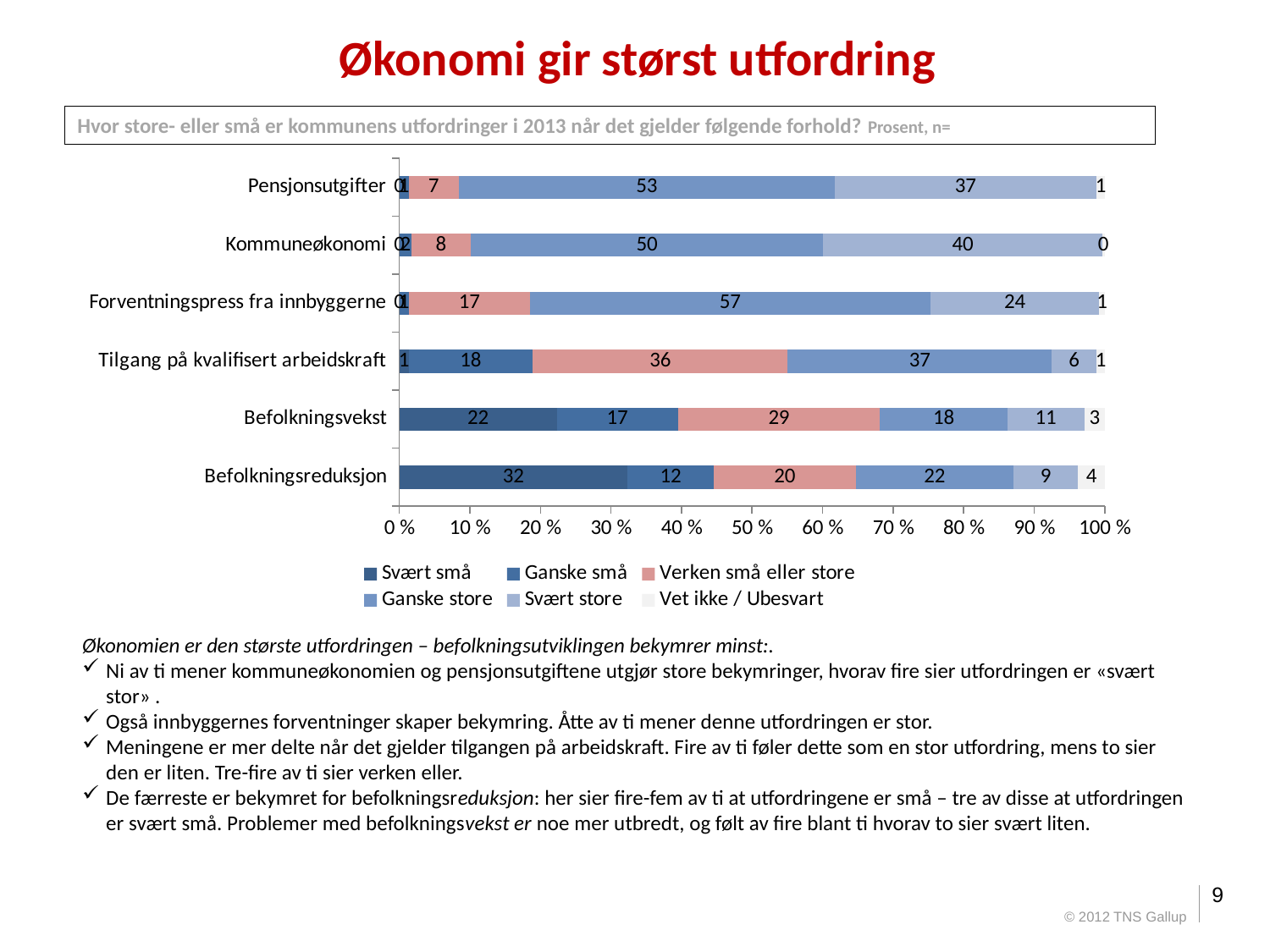

# Økonomi gir størst utfordring
Hvor store- eller små er kommunens utfordringer i 2013 når det gjelder følgende forhold? Prosent, n=

### Chart

| Category | Svært små | Ganske små | Verken små eller store | Ganske store | Svært store | Vet ikke / Ubesvart |
|---|---|---|---|---|---|---|
| Befolkningsreduksjon | 32.4 | 12.2 | 20.2 | 22.3 | 9.200000000000001 | 3.8 |
| Befolkningsvekst | 22.3 | 17.2 | 28.6 | 18.1 | 10.9 | 2.9 |
| Tilgang på kvalifisert arbeidskraft | 1.3 | 17.6 | 36.1 | 37.4 | 6.3 | 1.2 |
| Forventningspress fra innbyggerne | 0.0 | 1.3 | 17.2 | 56.7 | 23.9 | 0.8 |
| Kommuneøkonomi | 0.0 | 1.7000000000000002 | 8.4 | 50.0 | 39.5 | 0.4 |
| Pensjonsutgifter | 0.0 | 1.3 | 7.1 | 53.4 | 37.1 | 1.2 |
Økonomien er den største utfordringen – befolkningsutviklingen bekymrer minst:.
Ni av ti mener kommuneøkonomien og pensjonsutgiftene utgjør store bekymringer, hvorav fire sier utfordringen er «svært stor» .
Også innbyggernes forventninger skaper bekymring. Åtte av ti mener denne utfordringen er stor.
Meningene er mer delte når det gjelder tilgangen på arbeidskraft. Fire av ti føler dette som en stor utfordring, mens to sier den er liten. Tre-fire av ti sier verken eller.
De færreste er bekymret for befolkningsreduksjon: her sier fire-fem av ti at utfordringene er små – tre av disse at utfordringen er svært små. Problemer med befolkningsvekst er noe mer utbredt, og følt av fire blant ti hvorav to sier svært liten.

9
© 2012 TNS Gallup